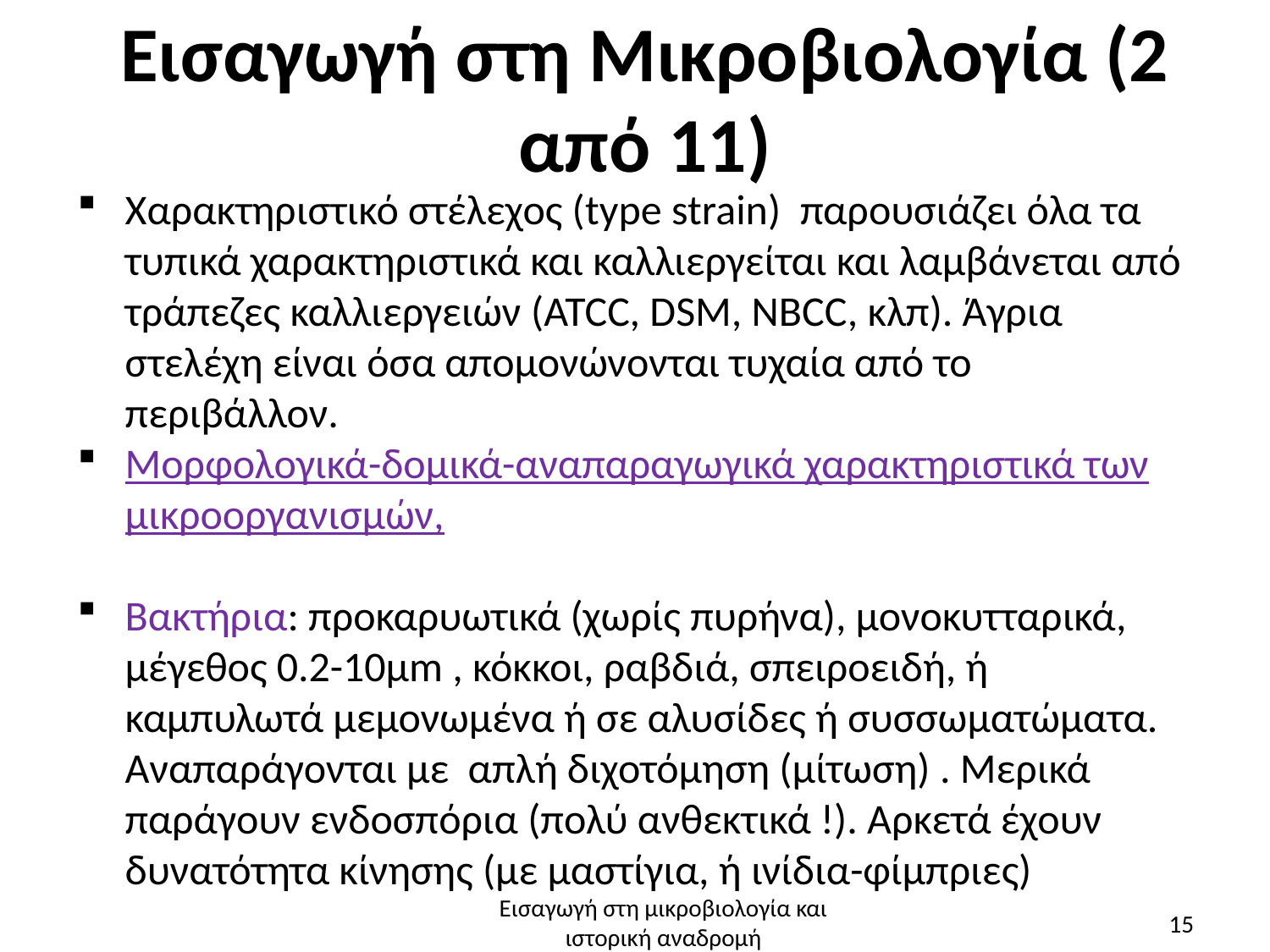

# Εισαγωγή στη Μικροβιολογία (2 από 11)
Χαρακτηριστικό στέλεχος (type strain)  παρουσιάζει όλα τα τυπικά χαρακτηριστικά και καλλιεργείται και λαμβάνεται από τράπεζες καλλιεργειών (ATCC, DSM, NBCC, κλπ). Άγρια στελέχη είναι όσα απομονώνονται τυχαία από το περιβάλλον.
Μορφολογικά-δομικά-αναπαραγωγικά χαρακτηριστικά των μικροοργανισμών,

Βακτήρια: προκαρυωτικά (χωρίς πυρήνα), μονοκυτταρικά, μέγεθος 0.2-10μm , κόκκοι, ραβδιά, σπειροειδή, ή καμπυλωτά μεμονωμένα ή σε αλυσίδες ή συσσωματώματα.  Αναπαράγονται με  απλή διχοτόμηση (μίτωση) . Μερικά παράγουν ενδοσπόρια (πολύ ανθεκτικά !). Αρκετά έχουν δυνατότητα κίνησης (με μαστίγια, ή ινίδια-φίμπριες)
Εισαγωγή στη μικροβιολογία και ιστορική αναδρομή
15